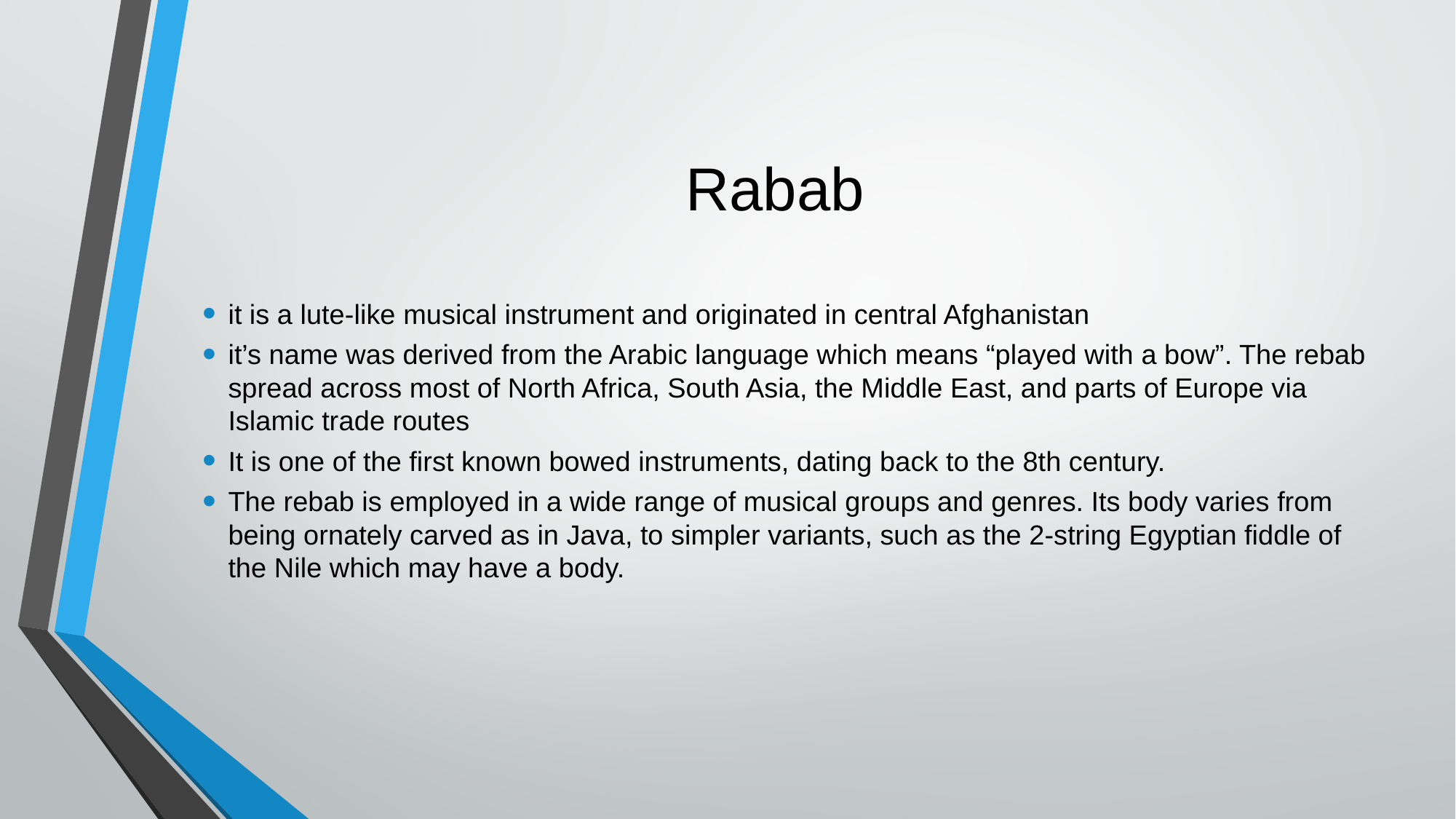

# Rabab
it is a lute-like musical instrument and originated in central Afghanistan
it’s name was derived from the Arabic language which means “played with a bow”. The rebab spread across most of North Africa, South Asia, the Middle East, and parts of Europe via Islamic trade routes
It is one of the first known bowed instruments, dating back to the 8th century.
The rebab is employed in a wide range of musical groups and genres. Its body varies from being ornately carved as in Java, to simpler variants, such as the 2-string Egyptian fiddle of the Nile which may have a body.